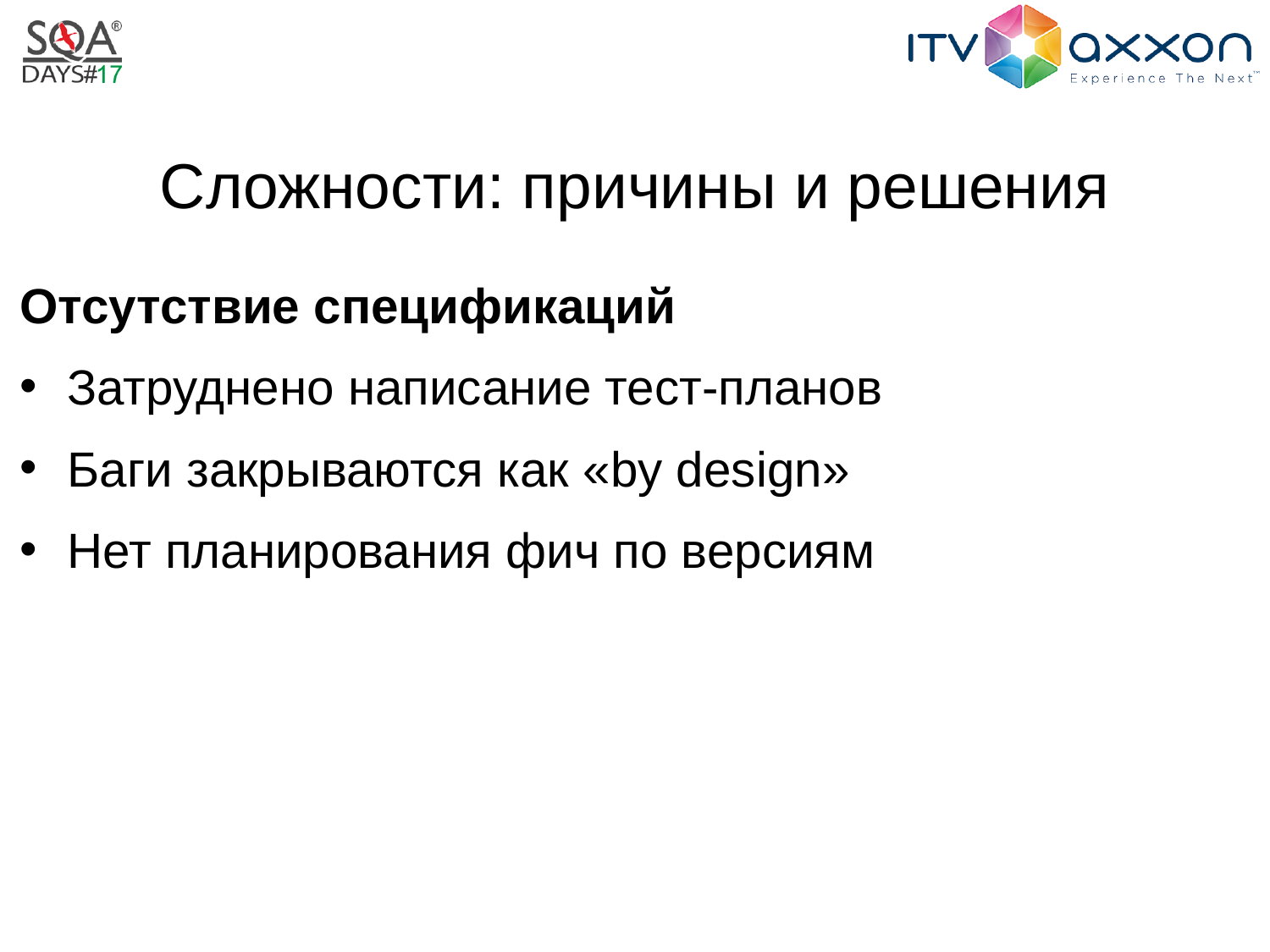

# Сложности: причины и решения
Отсутствие спецификаций
Затруднено написание тест-планов
Баги закрываются как «by design»
Нет планирования фич по версиям